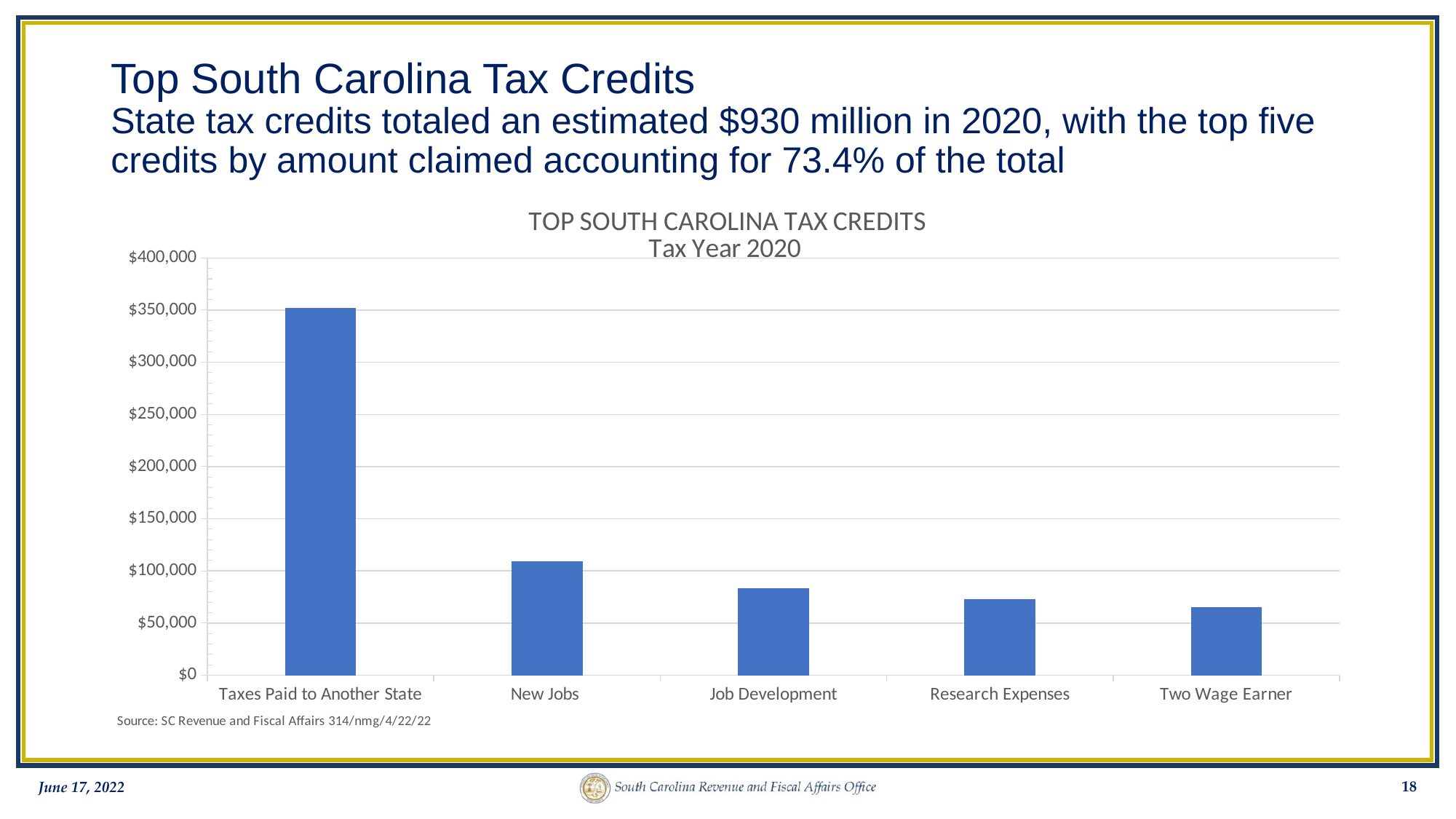

# Top South Carolina Tax Credits State tax credits totaled an estimated $930 million in 2020, with the top five credits by amount claimed accounting for 73.4% of the total

### Chart: TOP SOUTH CAROLINA TAX CREDITS
Tax Year 2020

| Category |  |
|---|---|
| Taxes Paid to Another State | 352363000.0 |
| New Jobs  | 109190000.0 |
| Job Development | 83673000.0 |
| Research Expenses | 73135000.0 |
| Two Wage Earner | 65426000.0 |
18
June 17, 2022